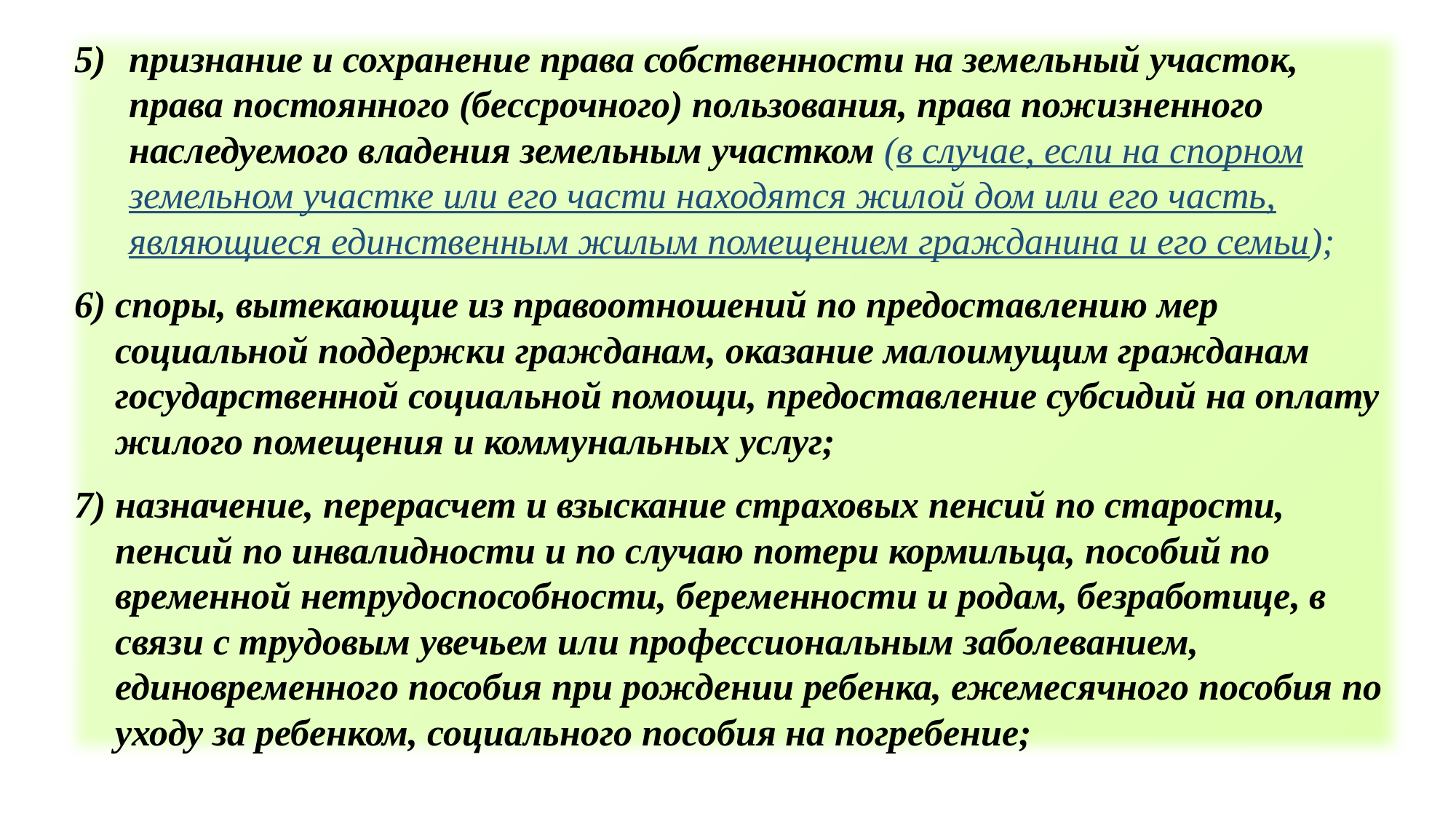

признание и сохранение права собственности на земельный участок, права постоянного (бессрочного) пользования, права пожизненного наследуемого владения земельным участком (в случае, если на спорном земельном участке или его части находятся жилой дом или его часть, являющиеся единственным жилым помещением гражданина и его семьи);
споры, вытекающие из правоотношений по предоставлению мер социальной поддержки гражданам, оказание малоимущим гражданам государственной социальной помощи, предоставление субсидий на оплату жилого помещения и коммунальных услуг;
назначение, перерасчет и взыскание страховых пенсий по старости, пенсий по инвалидности и по случаю потери кормильца, пособий по временной нетрудоспособности, беременности и родам, безработице, в связи с трудовым увечьем или профессиональным заболеванием, единовременного пособия при рождении ребенка, ежемесячного пособия по уходу за ребенком, социального пособия на погребение;